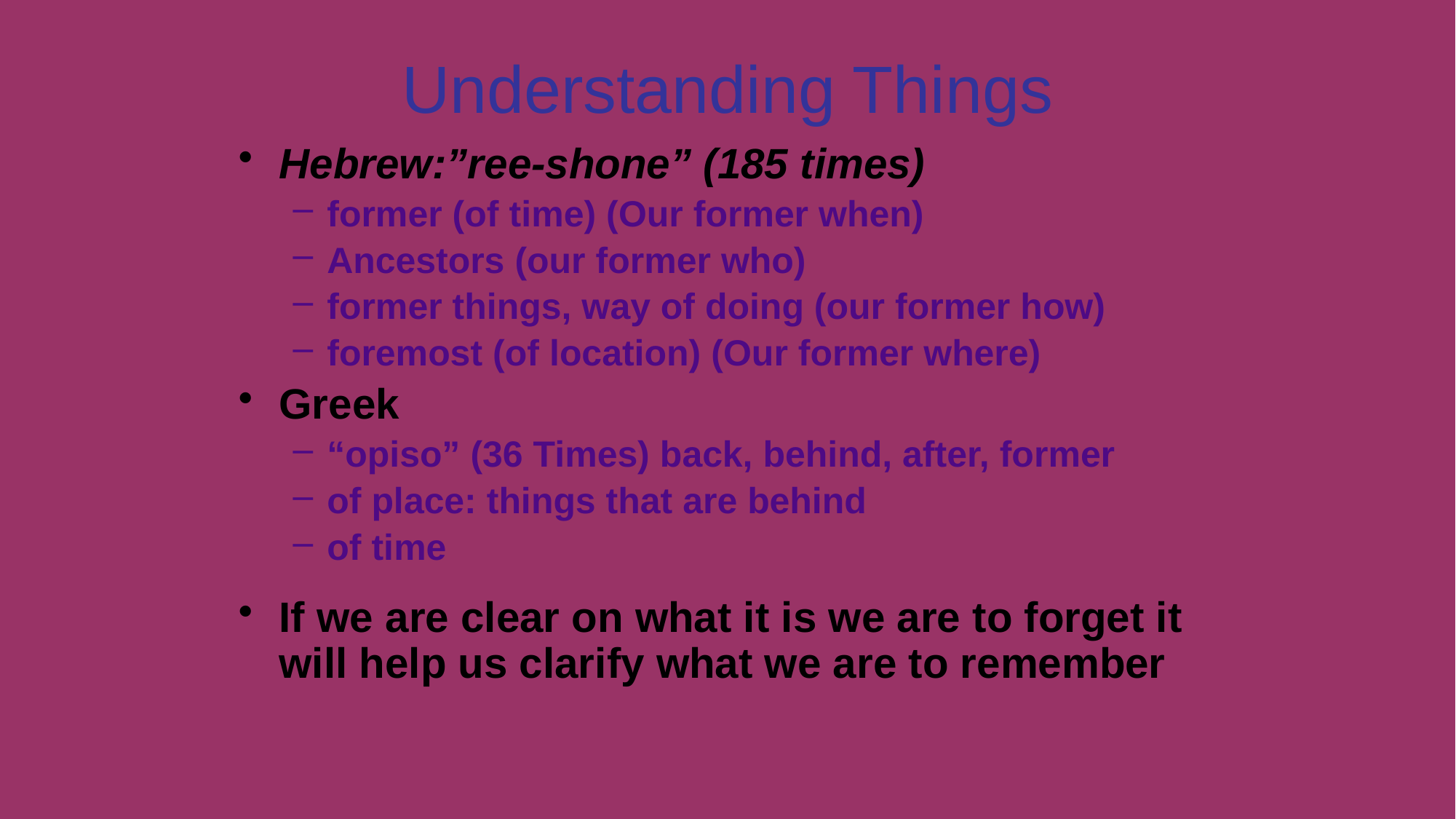

# Understanding Things
Hebrew:”ree-shone” (185 times)
former (of time) (Our former when)
Ancestors (our former who)
former things, way of doing (our former how)
foremost (of location) (Our former where)
Greek
“opiso” (36 Times) back, behind, after, former
of place: things that are behind
of time

If we are clear on what it is we are to forget it will help us clarify what we are to remember